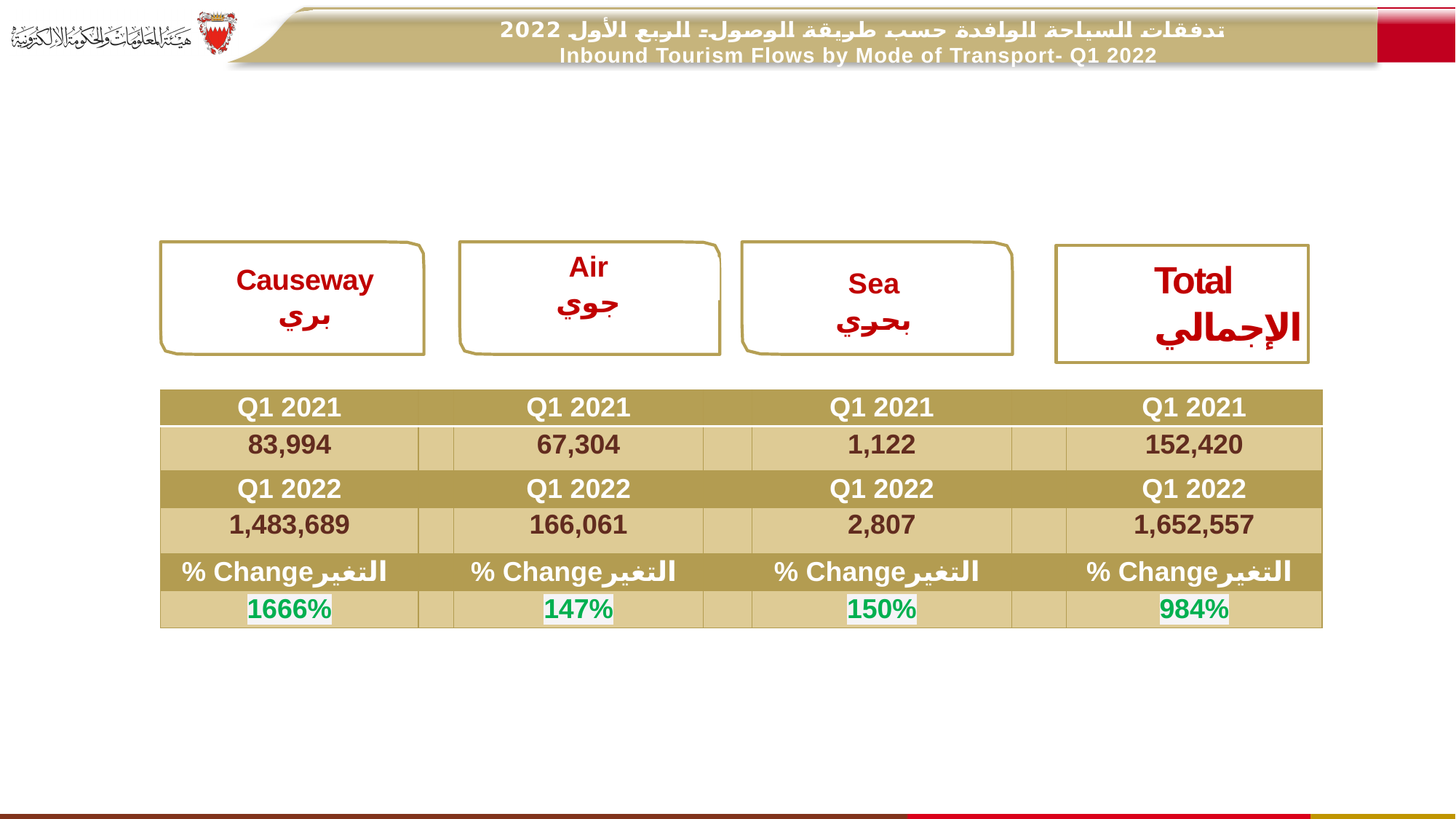

تدفقات السياحة الوافدة حسب طريقة الوصول- الربع الأول 2022
 Inbound Tourism Flows by Mode of Transport- Q1 2022

Air
جوي

Total
الإجمالي

Causeway
	    بري
Sea
بحري
| Q1 2021 |  | Q1 2021 |  | Q1 2021 |  | Q1 2021 |
| --- | --- | --- | --- | --- | --- | --- |
| 83,994 |  | 67,304 |  | 1,122 |  | 152,420 |
| Q1 2022 |  | Q1 2022 |  | Q1 2022 |  | Q1 2022 |
| 1,483,689 |  | 166,061 |  | 2,807 |  | 1,652,557 |
| % Changeالتغير |  | % Changeالتغير |  | % Changeالتغير |  | % Changeالتغير |
| 1666% |  | 147% |  | 150% |  | 984% |